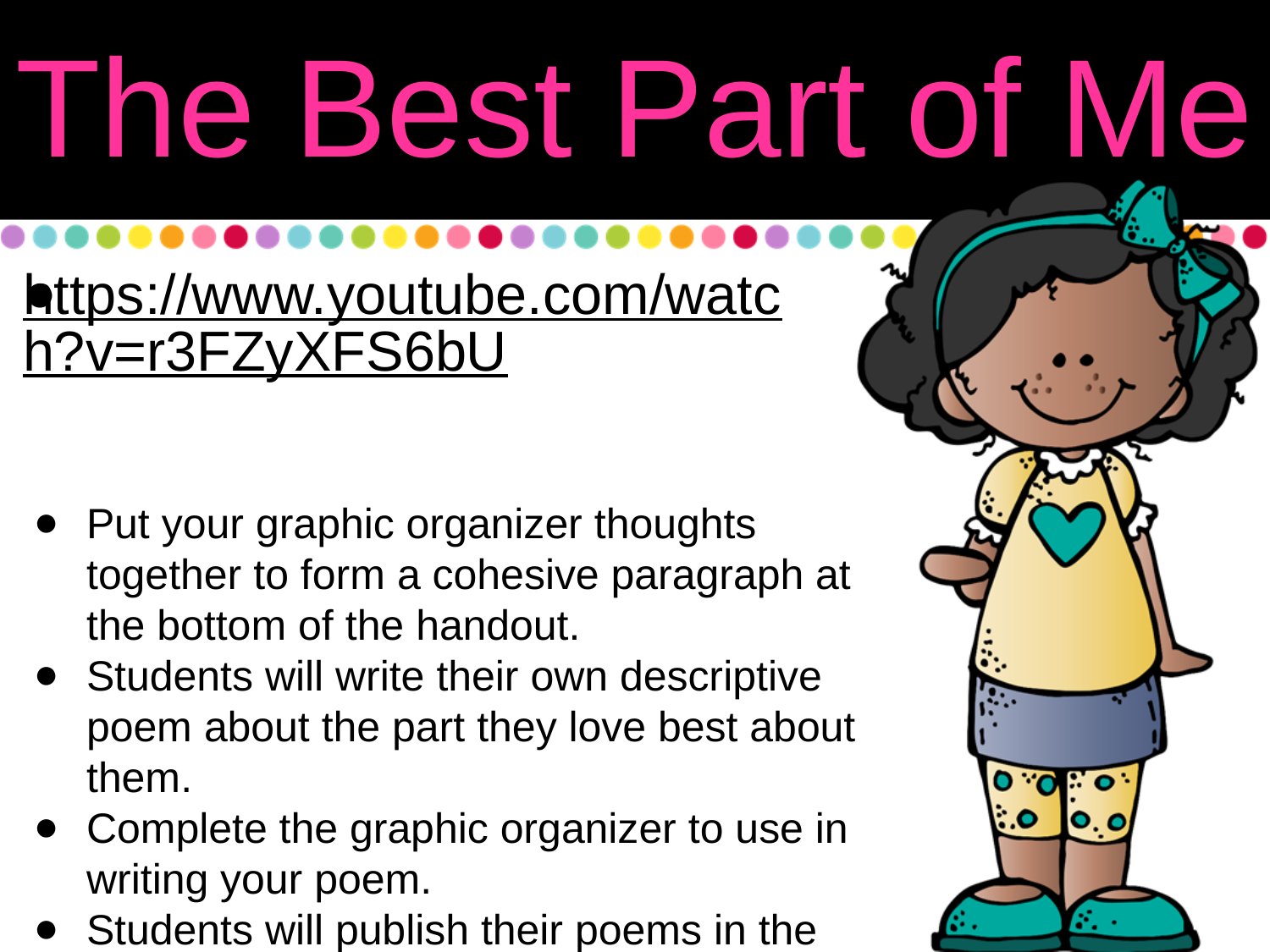

The Best Part of Me
https://www.youtube.com/watch?v=r3FZyXFS6bU

Put your graphic organizer thoughts together to form a cohesive paragraph at the bottom of the handout.
Students will write their own descriptive poem about the part they love best about them.
Complete the graphic organizer to use in writing your poem.
Students will publish their poems in the style of those from The Best Part of Me by Wendy Ewald.